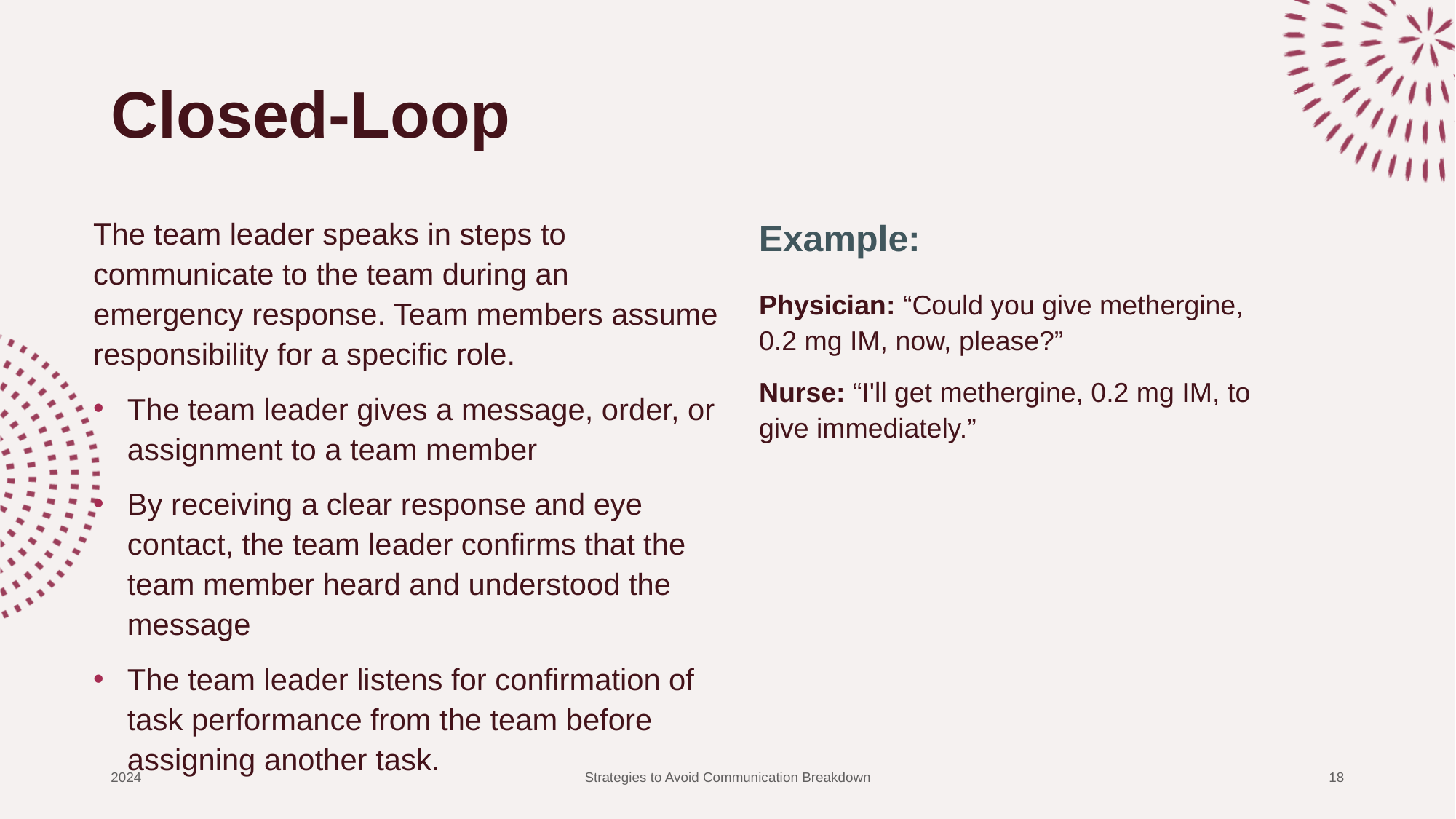

# Closed-Loop
The team leader speaks in steps to communicate to the team during an emergency response. Team members assume responsibility for a specific role.
The team leader gives a message, order, or assignment to a team member
By receiving a clear response and eye contact, the team leader confirms that the team member heard and understood the message
The team leader listens for confirmation of task performance from the team before assigning another task.
Example:
Physician: “Could you give methergine, 0.2 mg IM, now, please?”
Nurse: “I'll get methergine, 0.2 mg IM, to give immediately.”
2024
Strategies to Avoid Communication Breakdown
18